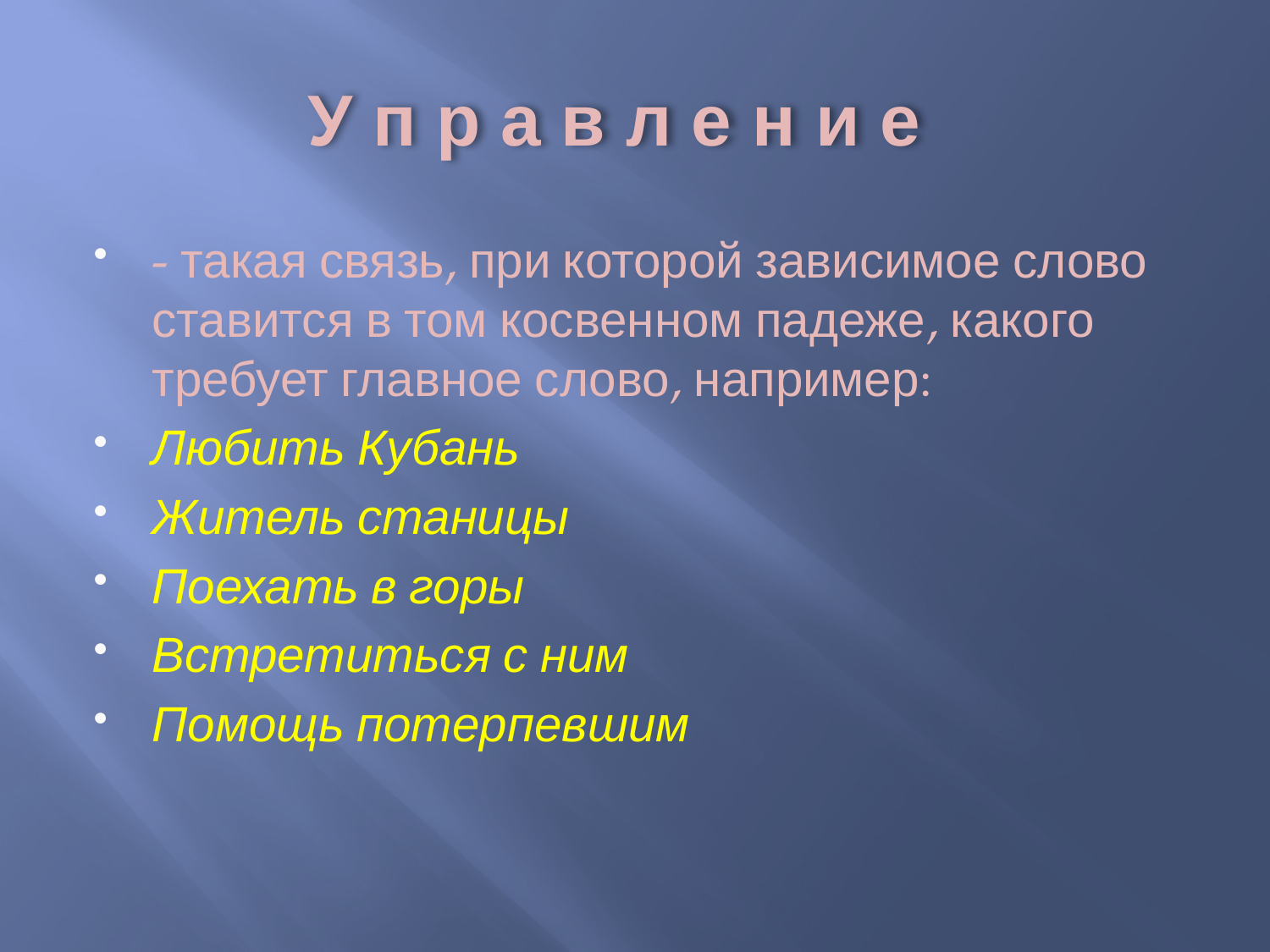

# У п р а в л е н и е
- такая связь, при которой зависимое слово ставится в том косвенном падеже, какого требует главное слово, например:
Любить Кубань
Житель станицы
Поехать в горы
Встретиться с ним
Помощь потерпевшим